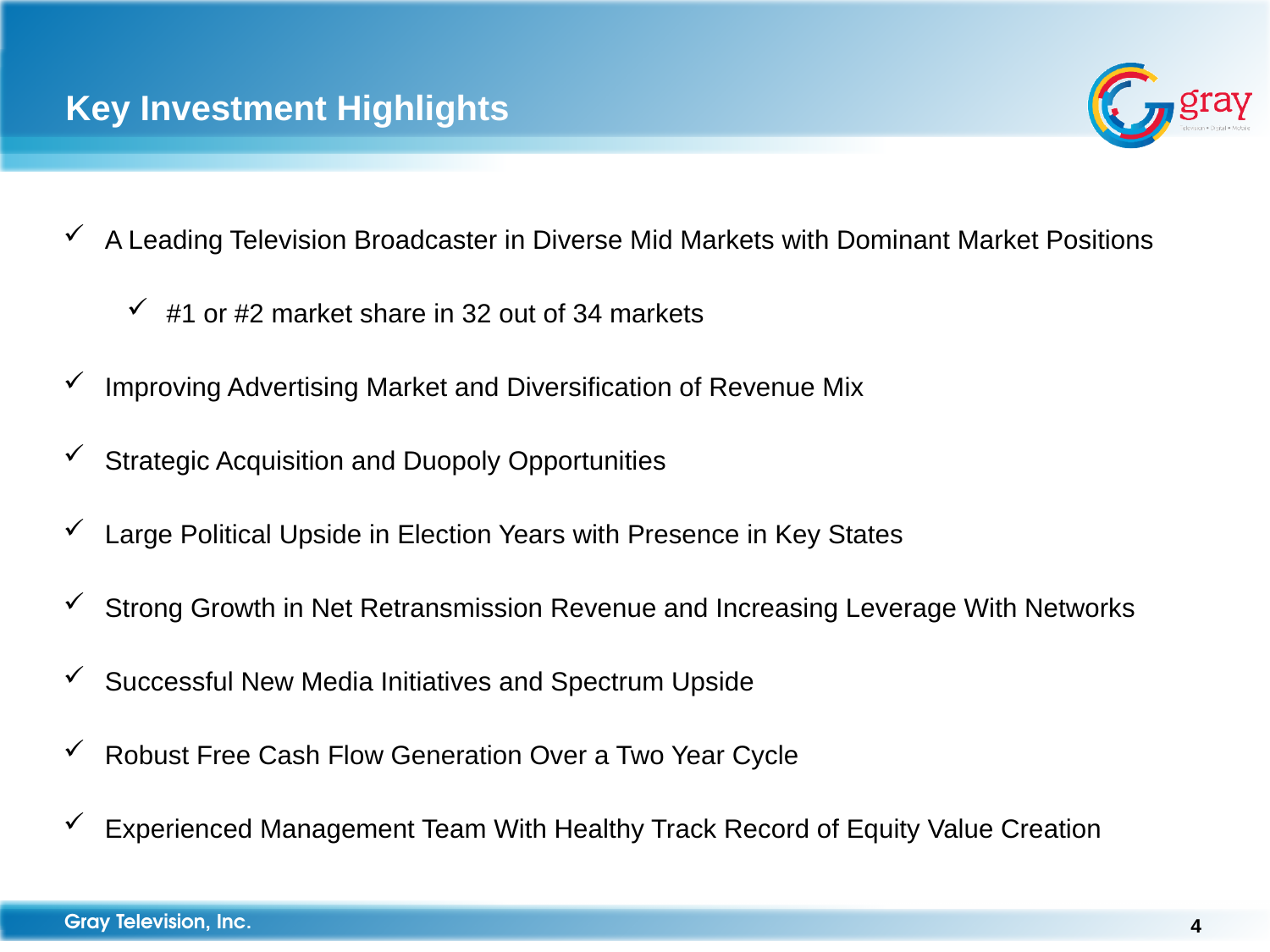

Key Investment Highlights
A Leading Television Broadcaster in Diverse Mid Markets with Dominant Market Positions
#1 or #2 market share in 32 out of 34 markets
Improving Advertising Market and Diversification of Revenue Mix
Strategic Acquisition and Duopoly Opportunities
Large Political Upside in Election Years with Presence in Key States
Strong Growth in Net Retransmission Revenue and Increasing Leverage With Networks
Successful New Media Initiatives and Spectrum Upside
Robust Free Cash Flow Generation Over a Two Year Cycle
Experienced Management Team With Healthy Track Record of Equity Value Creation
5